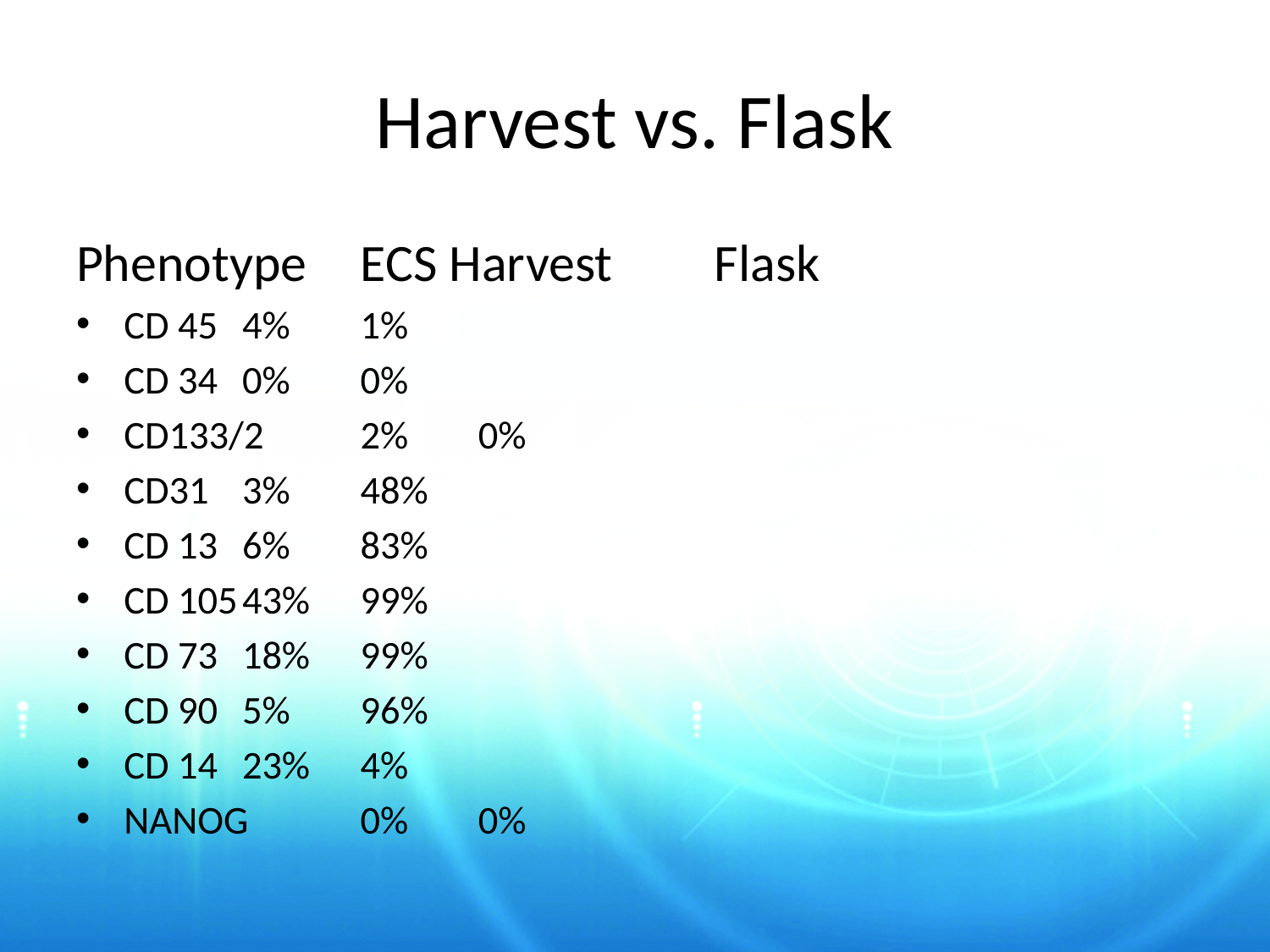

# Harvest vs. Flask
Phenotype		ECS Harvest	Flask
CD 45		4%			1%
CD 34		0%			0%
CD133/2		2%			0%
CD31		3%			48%
CD 13		6%			83%
CD 105		43%			99%
CD 73		18%			99%
CD 90		5%			96%
CD 14		23%			4%
NANOG		0%			0%